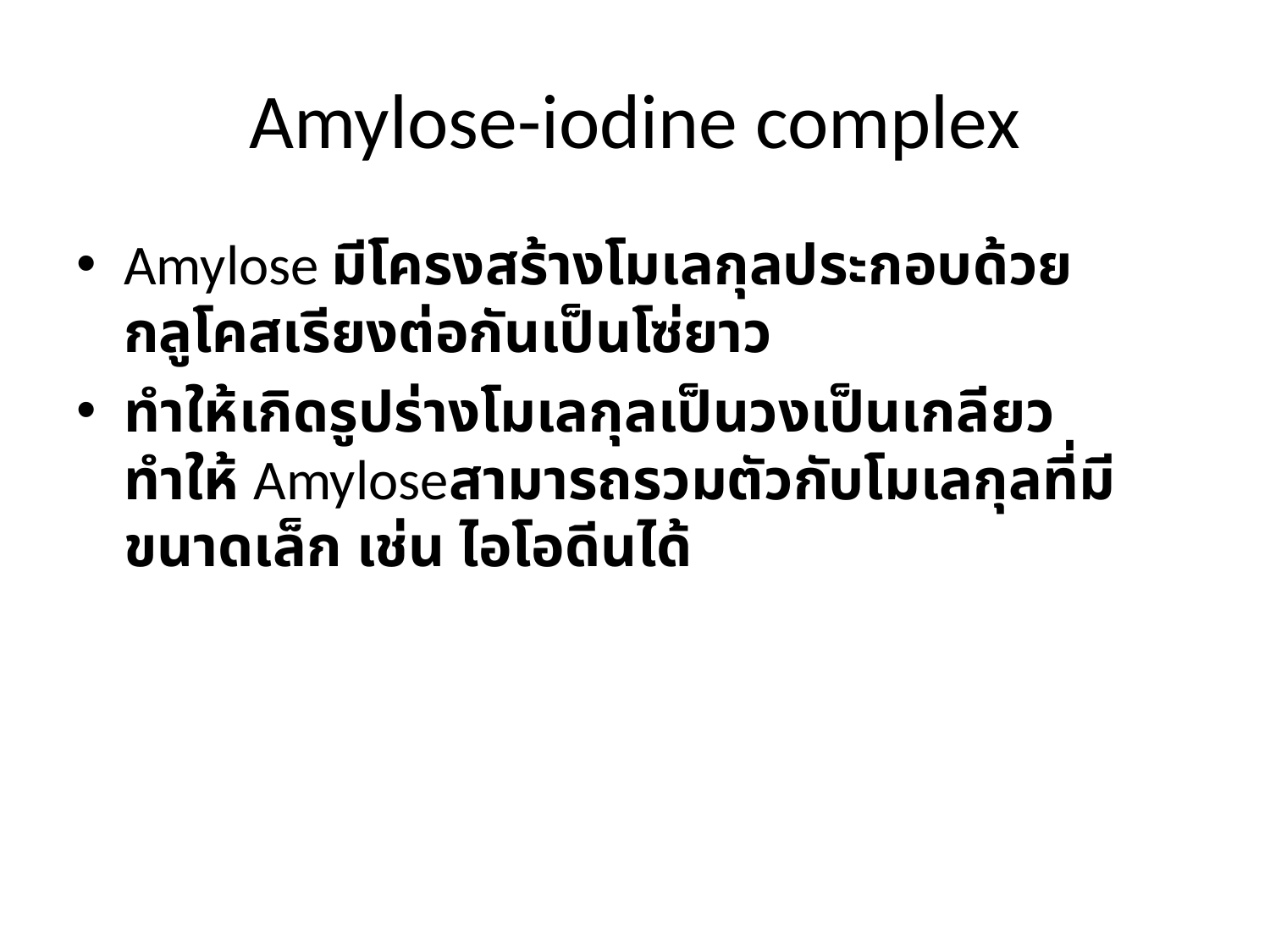

# Amylose-iodine complex
Amylose มีโครงสร้างโมเลกุลประกอบด้วยกลูโคสเรียงต่อกันเป็นโซ่ยาว
ทำให้เกิดรูปร่างโมเลกุลเป็นวงเป็นเกลียว  ทำให้ Amyloseสามารถรวมตัวกับโมเลกุลที่มีขนาดเล็ก เช่น ไอโอดีนได้